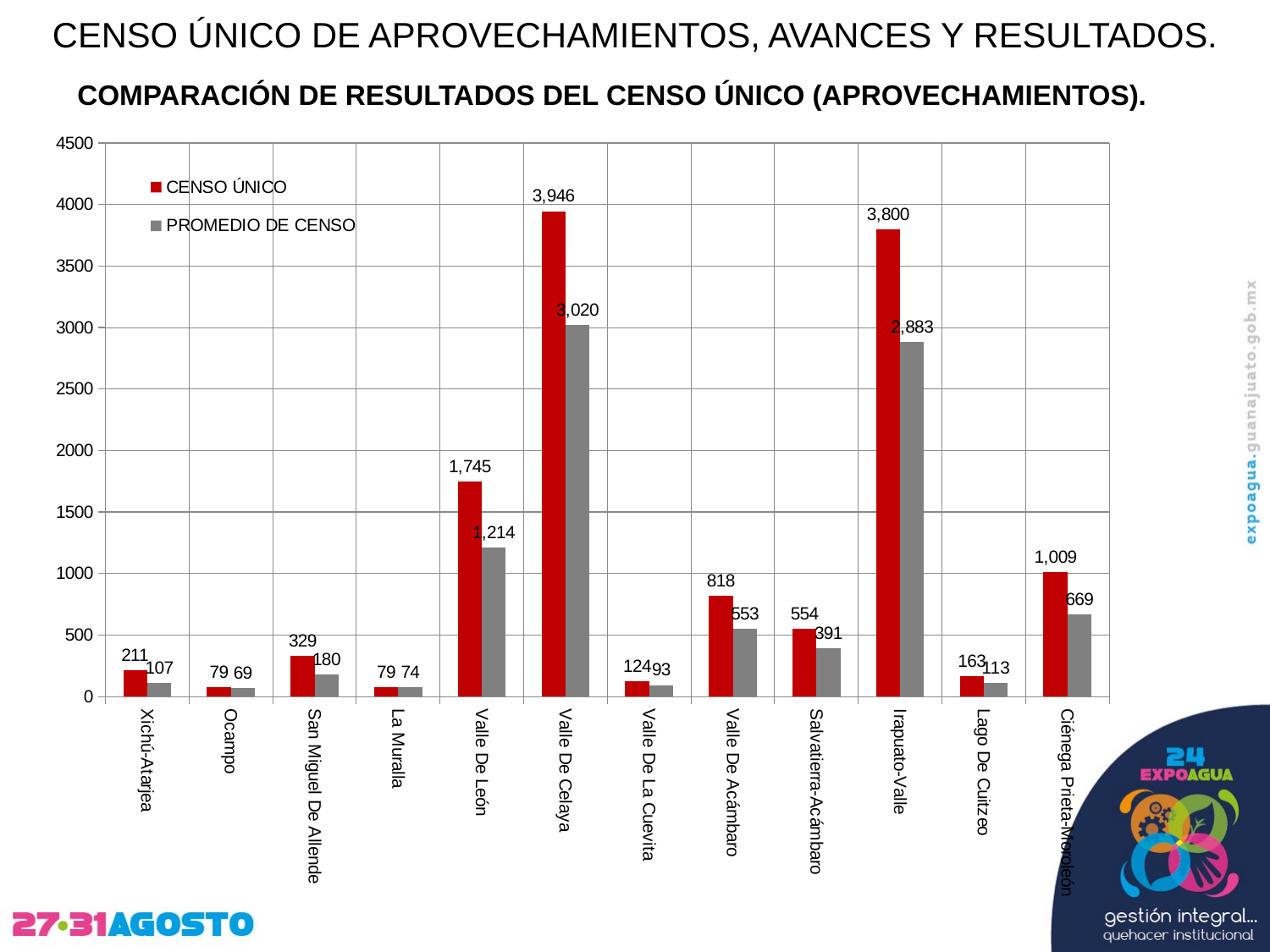

CENSO ÚNICO DE APROVECHAMIENTOS, AVANCES Y RESULTADOS.
COMPARACIÓN DE RESULTADOS DEL CENSO ÚNICO (APROVECHAMIENTOS).

### Chart

| Category | CENSO ÚNICO | PROMEDIO DE CENSO |
|---|---|---|
| Xichú-Atarjea | 211.0 | 107.0 |
| Ocampo | 79.0 | 69.0 |
| San Miguel De Allende | 329.0 | 180.0 |
| La Muralla | 79.0 | 74.0 |
| Valle De León | 1745.0 | 1214.0 |
| Valle De Celaya | 3946.0 | 3020.0 |
| Valle De La Cuevita | 124.0 | 93.0 |
| Valle De Acámbaro | 818.0 | 553.0 |
| Salvatierra-Acámbaro | 554.0 | 391.0 |
| Irapuato-Valle | 3800.0 | 2883.0 |
| Lago De Cuitzeo | 163.0 | 113.0 |
| Ciénega Prieta-Moroleón | 1009.0 | 669.0 |